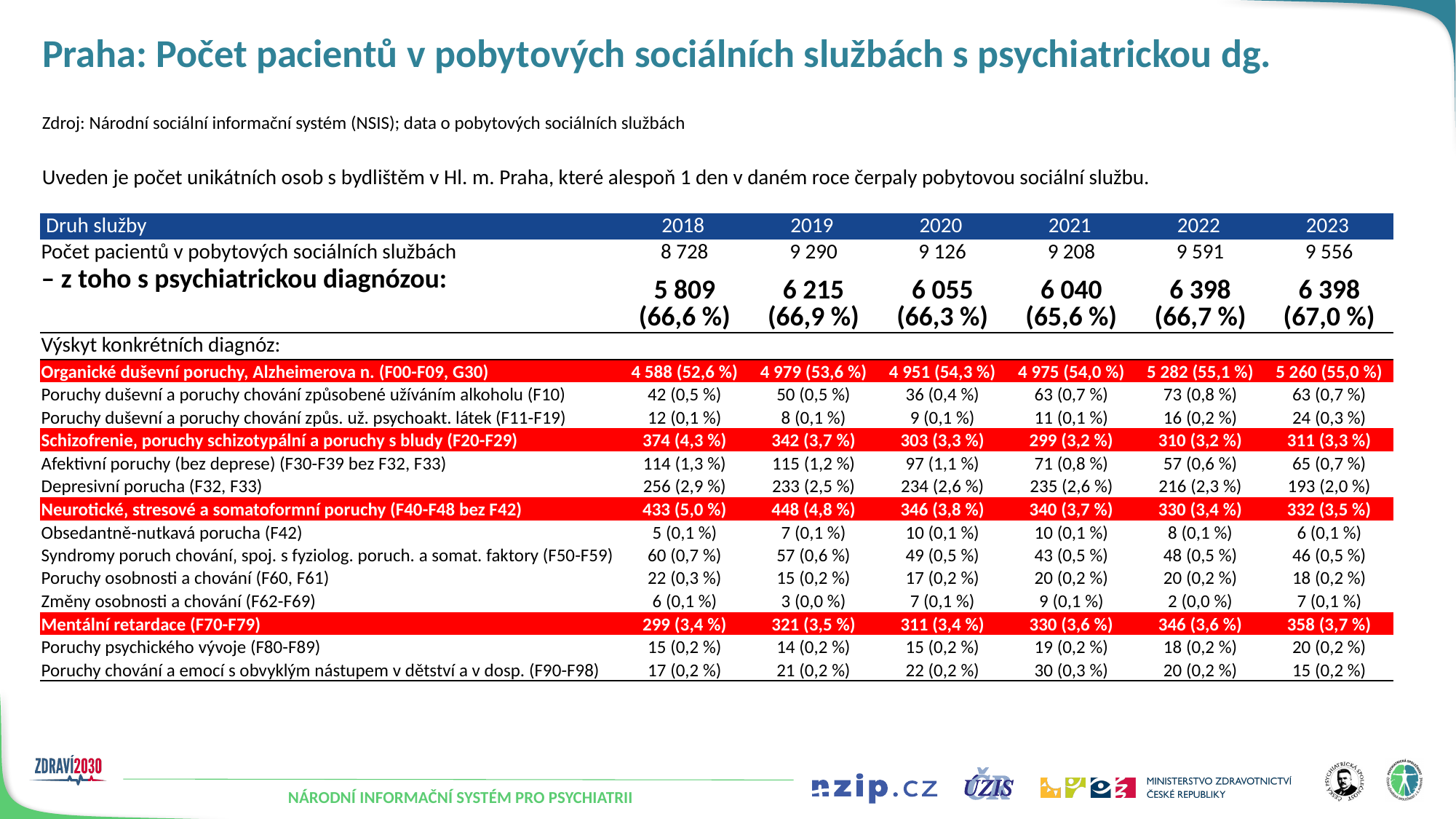

# Praha: Počet pacientů v pobytových sociálních službách s psychiatrickou dg.
Zdroj: Národní sociální informační systém (NSIS); data o pobytových sociálních službách
Uveden je počet unikátních osob s bydlištěm v Hl. m. Praha, které alespoň 1 den v daném roce čerpaly pobytovou sociální službu.
| Druh služby | 2018 | 2019 | 2020 | 2021 | 2022 | 2023 |
| --- | --- | --- | --- | --- | --- | --- |
| Počet pacientů v pobytových sociálních službách | 8 728 | 9 290 | 9 126 | 9 208 | 9 591 | 9 556 |
| – z toho s psychiatrickou diagnózou: | 5 809 (66,6 %) | 6 215 (66,9 %) | 6 055 (66,3 %) | 6 040 (65,6 %) | 6 398 (66,7 %) | 6 398 (67,0 %) |
| Výskyt konkrétních diagnóz: |  |  |  |  |  |  |
| Organické duševní poruchy, Alzheimerova n. (F00-F09, G30) | 4 588 (52,6 %) | 4 979 (53,6 %) | 4 951 (54,3 %) | 4 975 (54,0 %) | 5 282 (55,1 %) | 5 260 (55,0 %) |
| Poruchy duševní a poruchy chování způsobené užíváním alkoholu (F10) | 42 (0,5 %) | 50 (0,5 %) | 36 (0,4 %) | 63 (0,7 %) | 73 (0,8 %) | 63 (0,7 %) |
| Poruchy duševní a poruchy chování způs. už. psychoakt. látek (F11-F19) | 12 (0,1 %) | 8 (0,1 %) | 9 (0,1 %) | 11 (0,1 %) | 16 (0,2 %) | 24 (0,3 %) |
| Schizofrenie‚ poruchy schizotypální a poruchy s bludy (F20-F29) | 374 (4,3 %) | 342 (3,7 %) | 303 (3,3 %) | 299 (3,2 %) | 310 (3,2 %) | 311 (3,3 %) |
| Afektivní poruchy (bez deprese) (F30-F39 bez F32, F33) | 114 (1,3 %) | 115 (1,2 %) | 97 (1,1 %) | 71 (0,8 %) | 57 (0,6 %) | 65 (0,7 %) |
| Depresivní porucha (F32, F33) | 256 (2,9 %) | 233 (2,5 %) | 234 (2,6 %) | 235 (2,6 %) | 216 (2,3 %) | 193 (2,0 %) |
| Neurotické‚ stresové a somatoformní poruchy (F40-F48 bez F42) | 433 (5,0 %) | 448 (4,8 %) | 346 (3,8 %) | 340 (3,7 %) | 330 (3,4 %) | 332 (3,5 %) |
| Obsedantně-nutkavá porucha (F42) | 5 (0,1 %) | 7 (0,1 %) | 10 (0,1 %) | 10 (0,1 %) | 8 (0,1 %) | 6 (0,1 %) |
| Syndromy poruch chování‚ spoj. s fyziolog. poruch. a somat. faktory (F50-F59) | 60 (0,7 %) | 57 (0,6 %) | 49 (0,5 %) | 43 (0,5 %) | 48 (0,5 %) | 46 (0,5 %) |
| Poruchy osobnosti a chování (F60, F61) | 22 (0,3 %) | 15 (0,2 %) | 17 (0,2 %) | 20 (0,2 %) | 20 (0,2 %) | 18 (0,2 %) |
| Změny osobnosti a chování (F62-F69) | 6 (0,1 %) | 3 (0,0 %) | 7 (0,1 %) | 9 (0,1 %) | 2 (0,0 %) | 7 (0,1 %) |
| Mentální retardace (F70-F79) | 299 (3,4 %) | 321 (3,5 %) | 311 (3,4 %) | 330 (3,6 %) | 346 (3,6 %) | 358 (3,7 %) |
| Poruchy psychického vývoje (F80-F89) | 15 (0,2 %) | 14 (0,2 %) | 15 (0,2 %) | 19 (0,2 %) | 18 (0,2 %) | 20 (0,2 %) |
| Poruchy chování a emocí s obvyklým nástupem v dětství a v dosp. (F90-F98) | 17 (0,2 %) | 21 (0,2 %) | 22 (0,2 %) | 30 (0,3 %) | 20 (0,2 %) | 15 (0,2 %) |